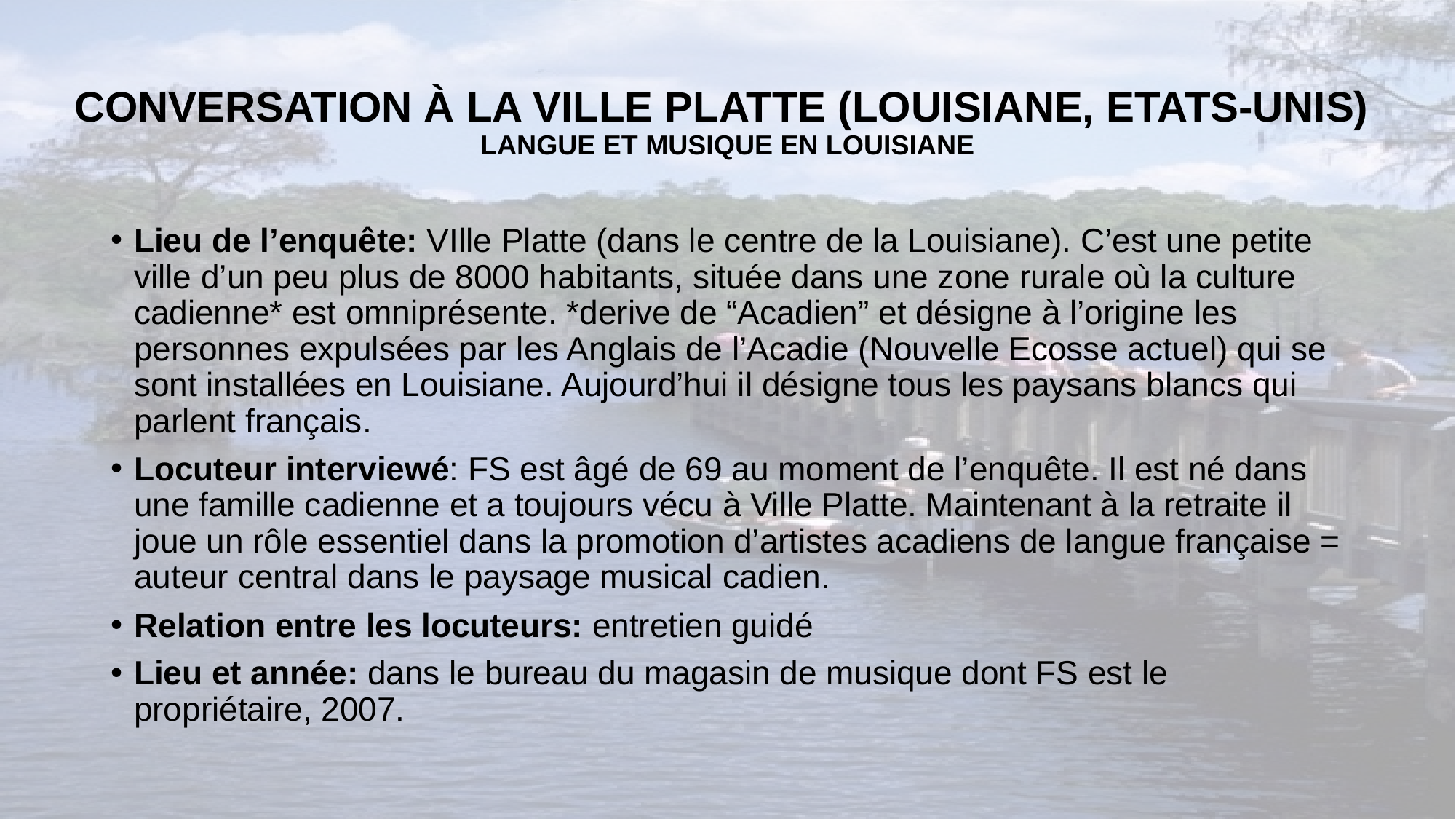

# CONVERSATION À LA VILLE PLATTE (LOUISIANE, ETATS-UNIS) LANGUE ET MUSIQUE EN LOUISIANE
Lieu de l’enquête: VIlle Platte (dans le centre de la Louisiane). C’est une petite ville d’un peu plus de 8000 habitants, située dans une zone rurale où la culture cadienne* est omniprésente. *derive de “Acadien” et désigne à l’origine les personnes expulsées par les Anglais de l’Acadie (Nouvelle Ecosse actuel) qui se sont installées en Louisiane. Aujourd’hui il désigne tous les paysans blancs qui parlent français.
Locuteur interviewé: FS est âgé de 69 au moment de l’enquête. Il est né dans une famille cadienne et a toujours vécu à Ville Platte. Maintenant à la retraite il joue un rôle essentiel dans la promotion d’artistes acadiens de langue française = auteur central dans le paysage musical cadien.
Relation entre les locuteurs: entretien guidé
Lieu et année: dans le bureau du magasin de musique dont FS est le propriétaire, 2007.